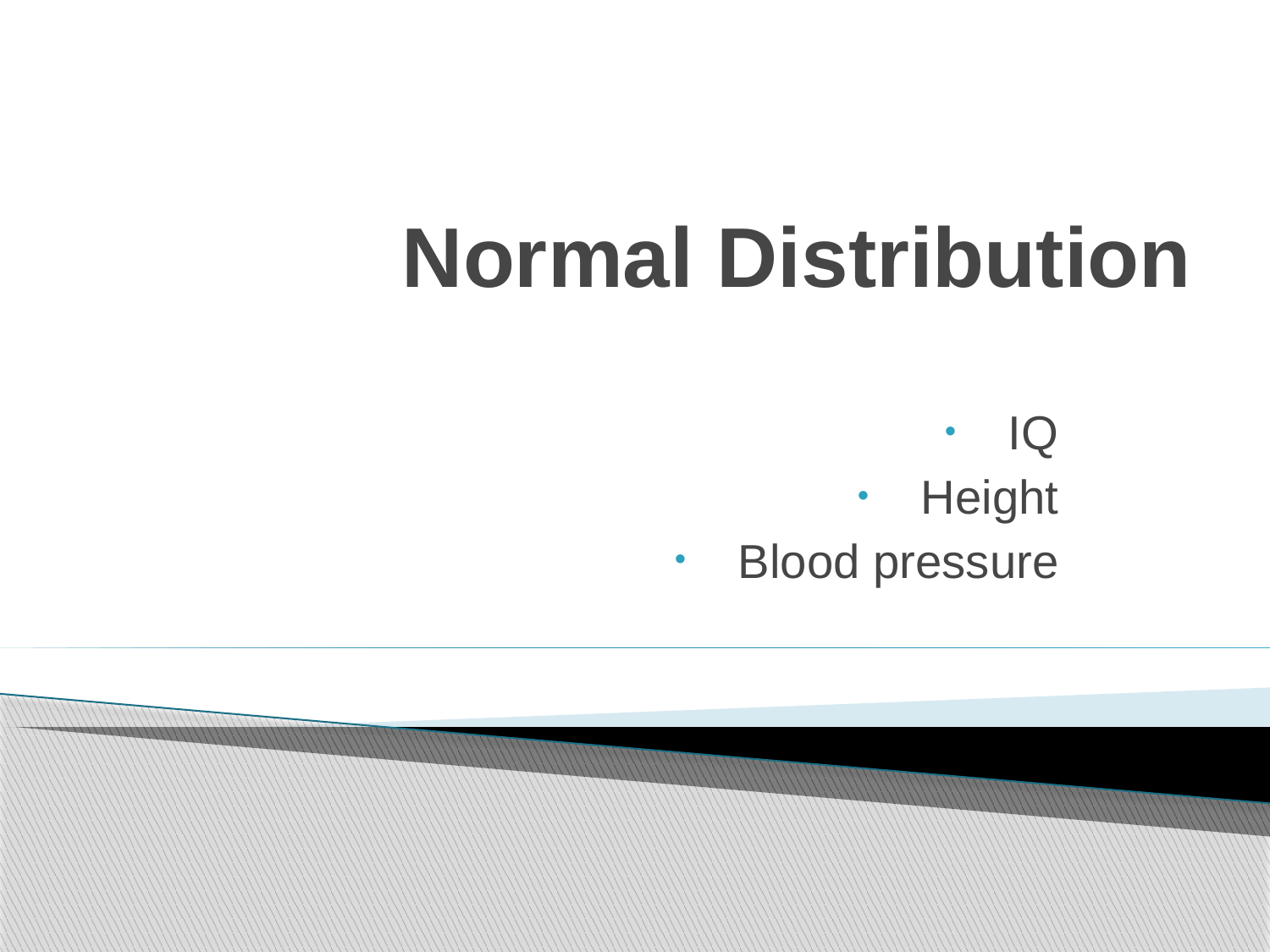

# Normal Distribution
IQ
Height
Blood pressure